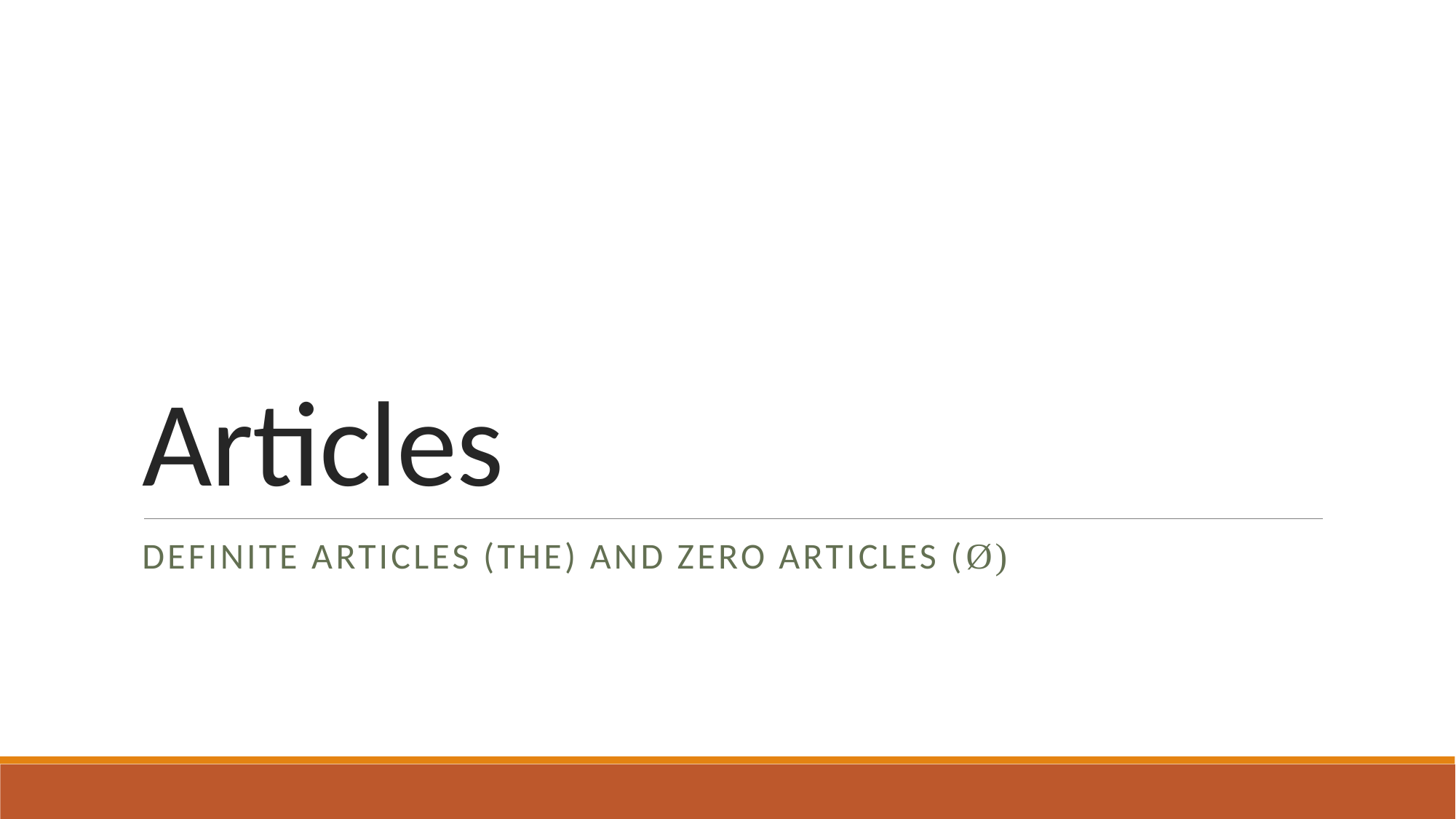

# Articles
Definite articles (the) and zero articles (Ø)